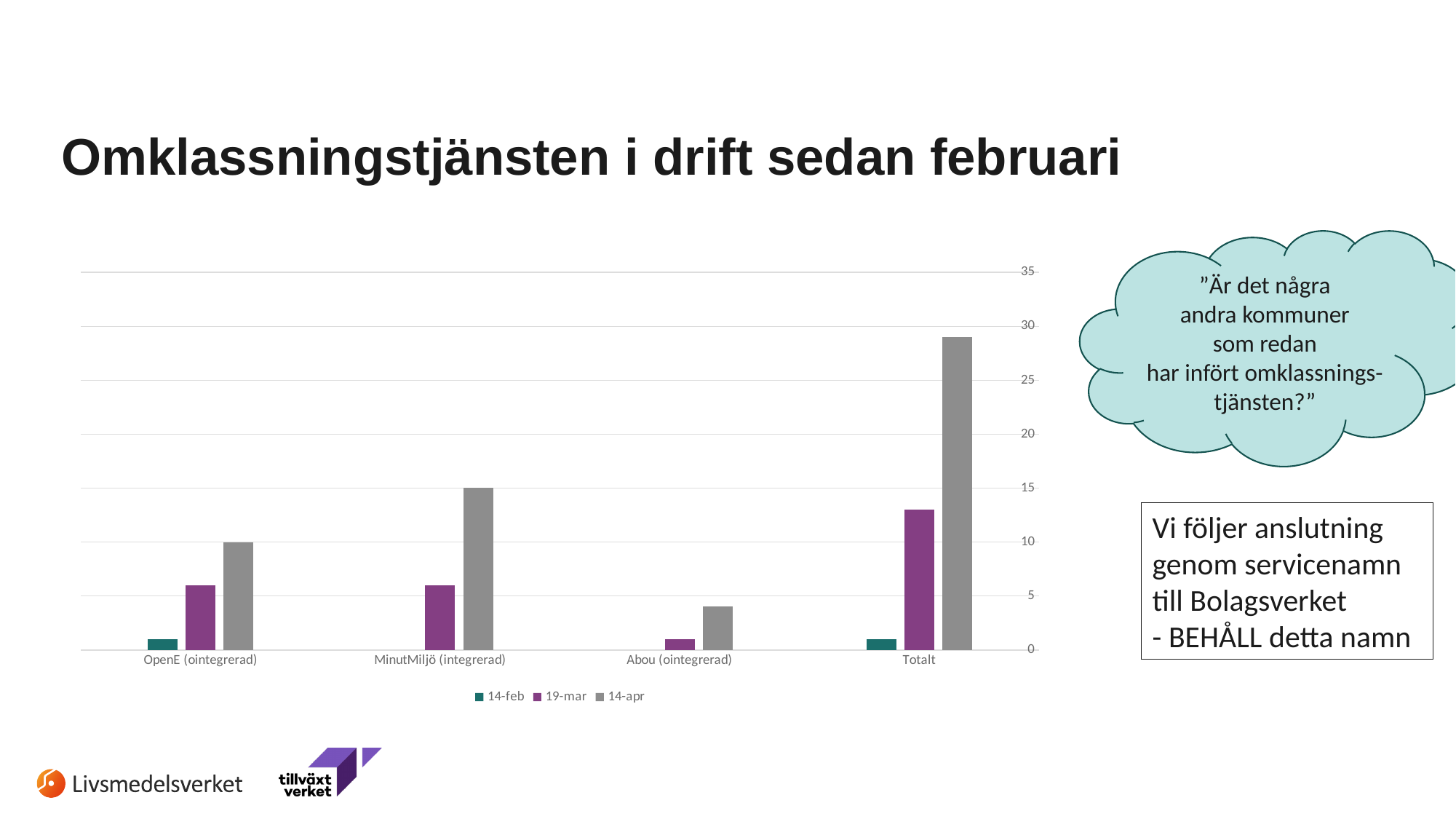

# Omklassningstjänsten i drift sedan februari

### Chart: Antal kommuner i drift med omklassningstjänst

| Category | 14-feb | 19-mar | 14-apr |
|---|---|---|---|
| OpenE (ointegrerad) | 1.0 | 6.0 | 10.0 |
| MinutMiljö (integrerad) | None | 6.0 | 15.0 |
| Abou (ointegrerad) | None | 1.0 | 4.0 |
| Totalt | 1.0 | 13.0 | 29.0 |
”Är det några andra kommuner som redan har infört omklassnings-tjänsten?”
Vi följer anslutning genom servicenamn till Bolagsverket​ - BEHÅLL detta namn